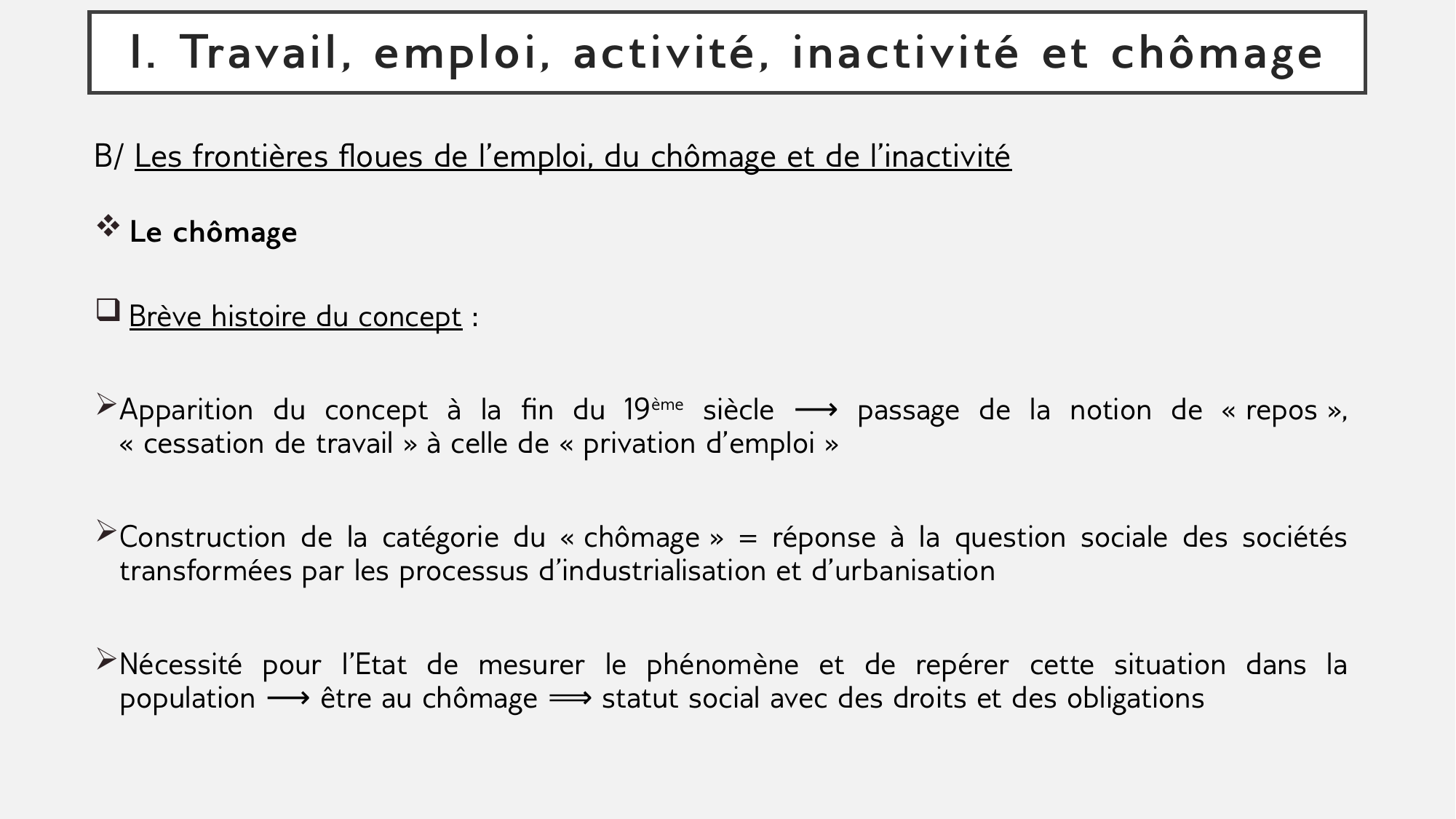

# I. Travail, emploi, activité, inactivité et chômage

B/ Les frontières floues de l’emploi, du chômage et de l’inactivité

 Le chômage

 Brève histoire du concept :

Apparition du concept à la fin du 19ème siècle ⟶ passage de la notion de « repos », « cessation de travail » à celle de « privation d’emploi »

Construction de la catégorie du « chômage » = réponse à la question sociale des sociétés transformées par les processus d’industrialisation et d’urbanisation

Nécessité pour l’Etat de mesurer le phénomène et de repérer cette situation dans la population ⟶ être au chômage ⟹ statut social avec des droits et des obligations